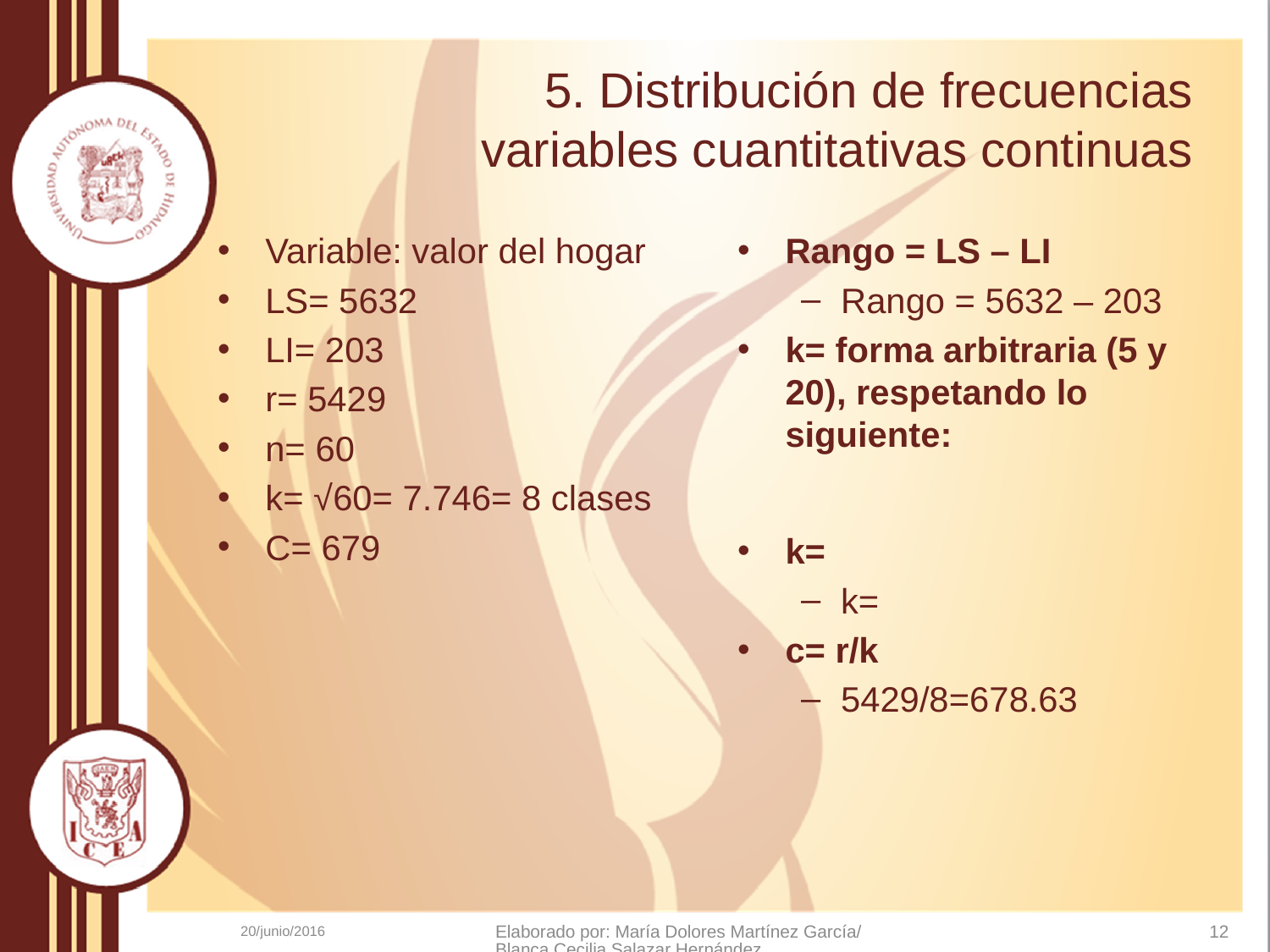

# 5. Distribución de frecuencias variables cuantitativas continuas
Variable: valor del hogar
LS= 5632
LI= 203
r= 5429
n= 60
k= √60= 7.746= 8 clases
C= 679

Rango = LS – LI
Rango = 5632 – 203
k= forma arbitraria (5 y 20), respetando lo siguiente:

k=
k=
c= r/k
5429/8=678.63
20/junio/2016
Elaborado por: María Dolores Martínez García/Blanca Cecilia Salazar Hernández
12